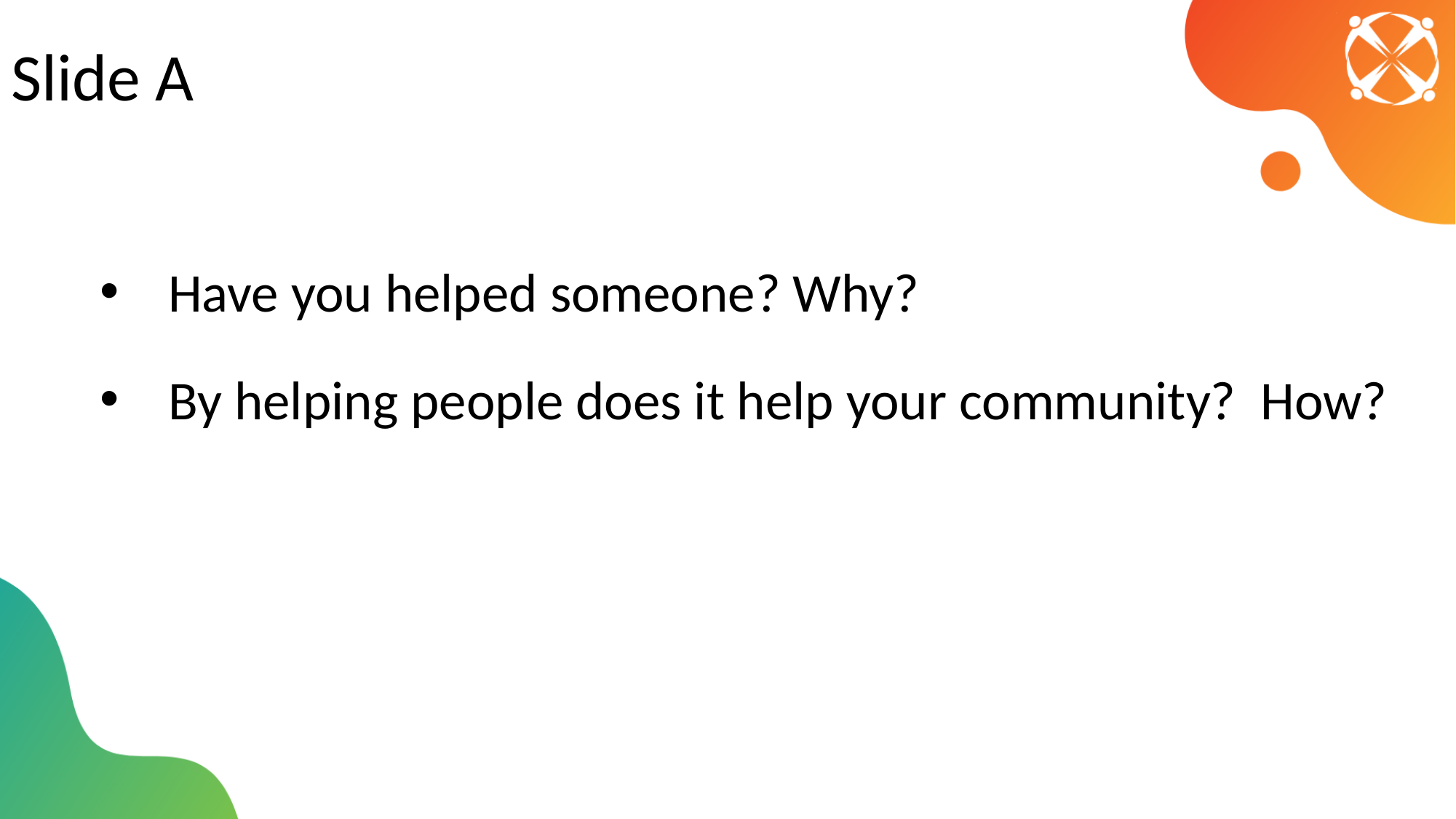

# Slide A
Have you helped someone? Why?
By helping people does it help your community?  How?